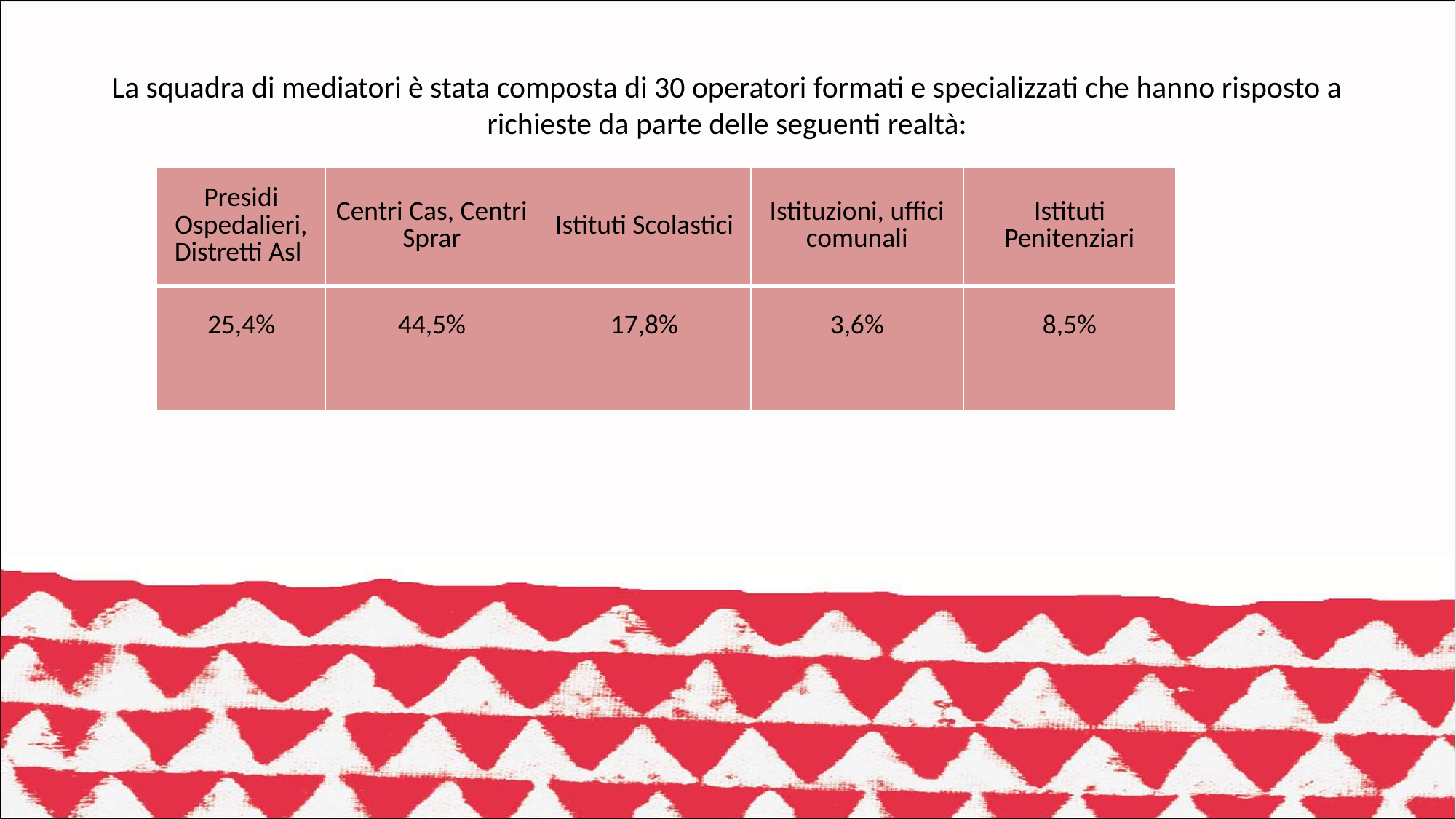

La squadra di mediatori è stata composta di 30 operatori formati e specializzati che hanno risposto a richieste da parte delle seguenti realtà:
| Presidi Ospedalieri, Distretti Asl | Centri Cas, Centri Sprar | Istituti Scolastici | Istituzioni, uffici comunali | Istituti Penitenziari |
| --- | --- | --- | --- | --- |
| 25,4% | 44,5% | 17,8% | 3,6% | 8,5% |